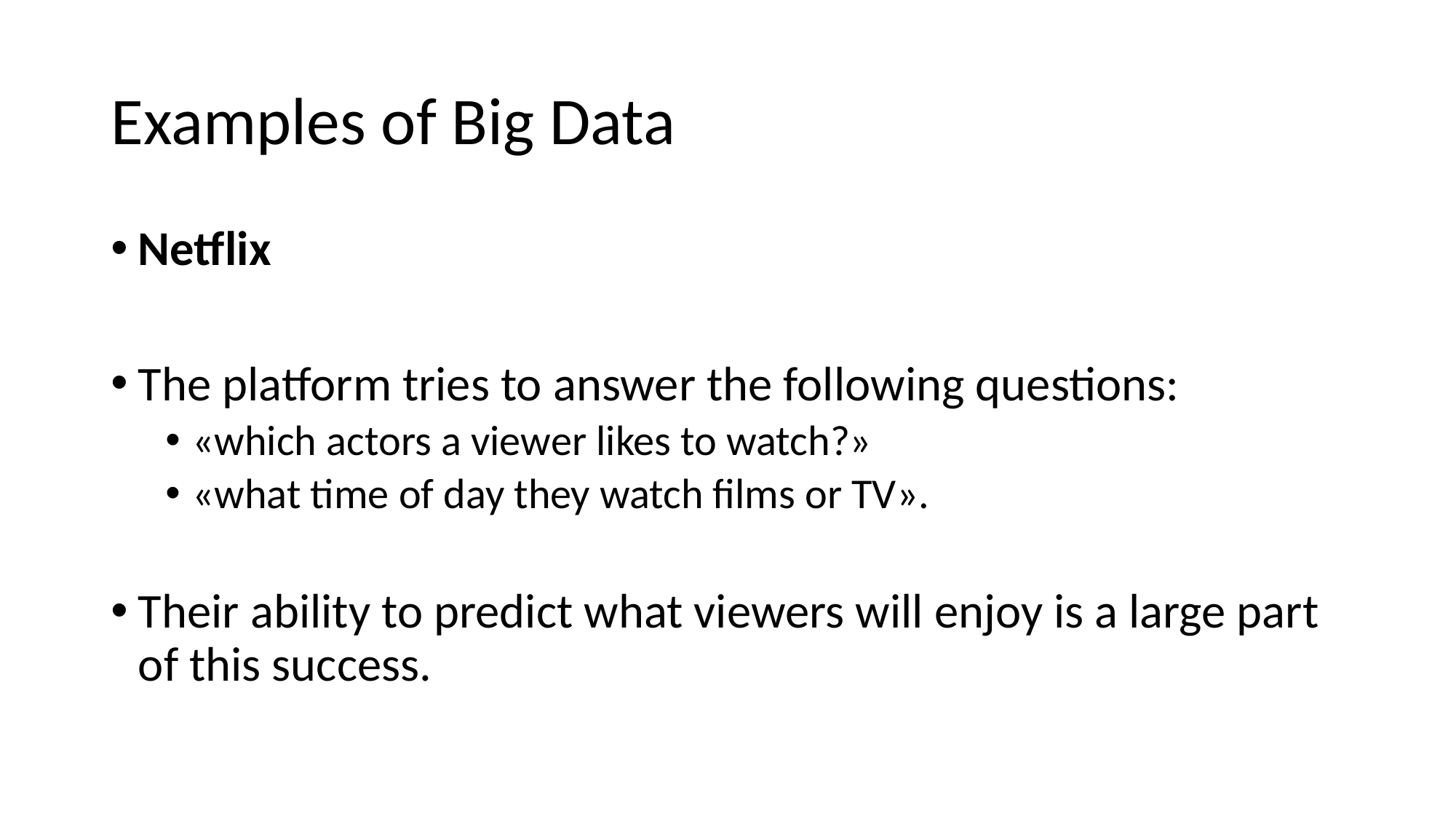

# Examples of Big Data
Netflix

The platform tries to answer the following questions:
«which actors a viewer likes to watch?»
«what time of day they watch films or TV».

Their ability to predict what viewers will enjoy is a large part of this success.